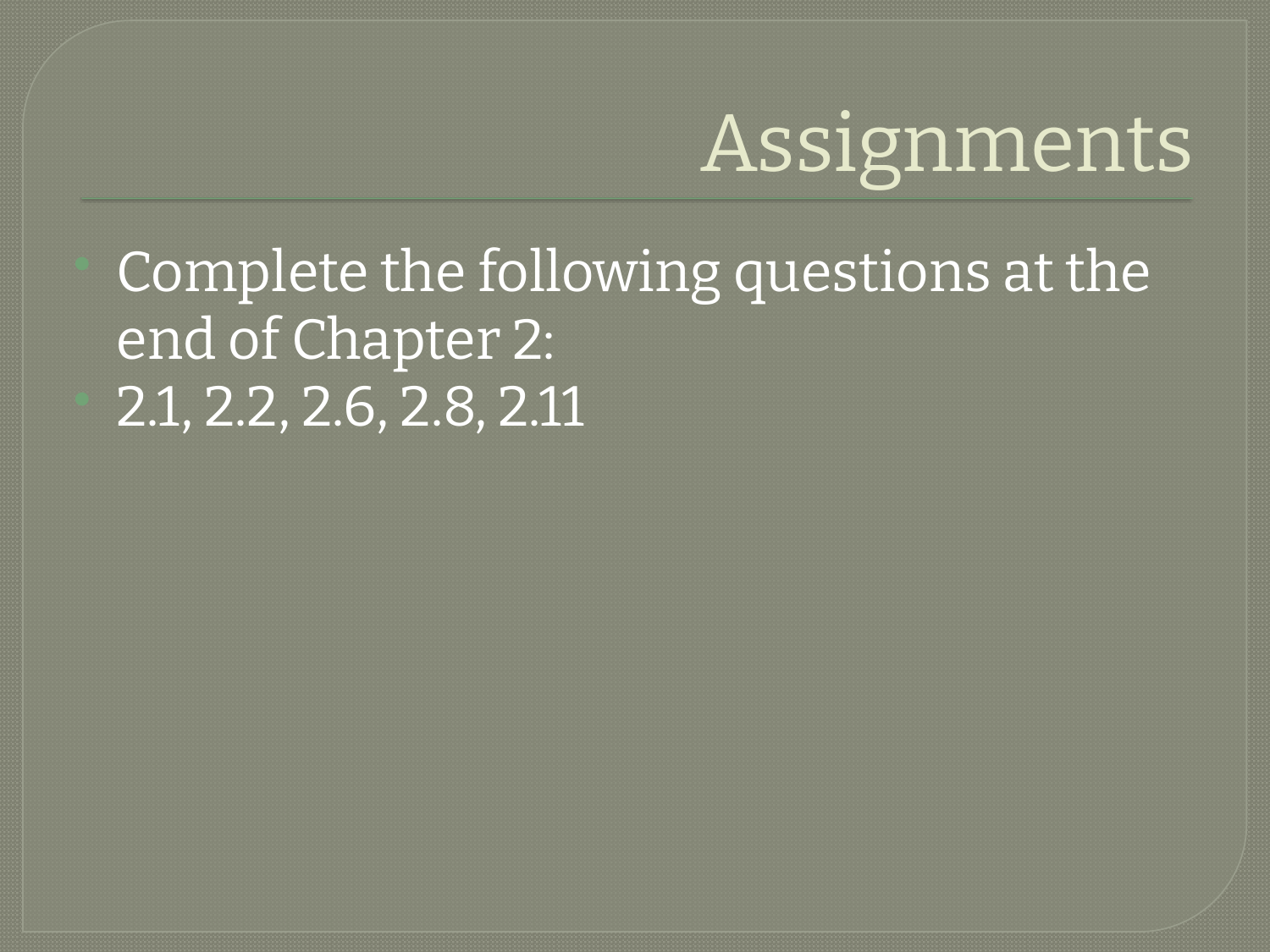

# Assignments
Complete the following questions at the end of Chapter 2:
2.1, 2.2, 2.6, 2.8, 2.11